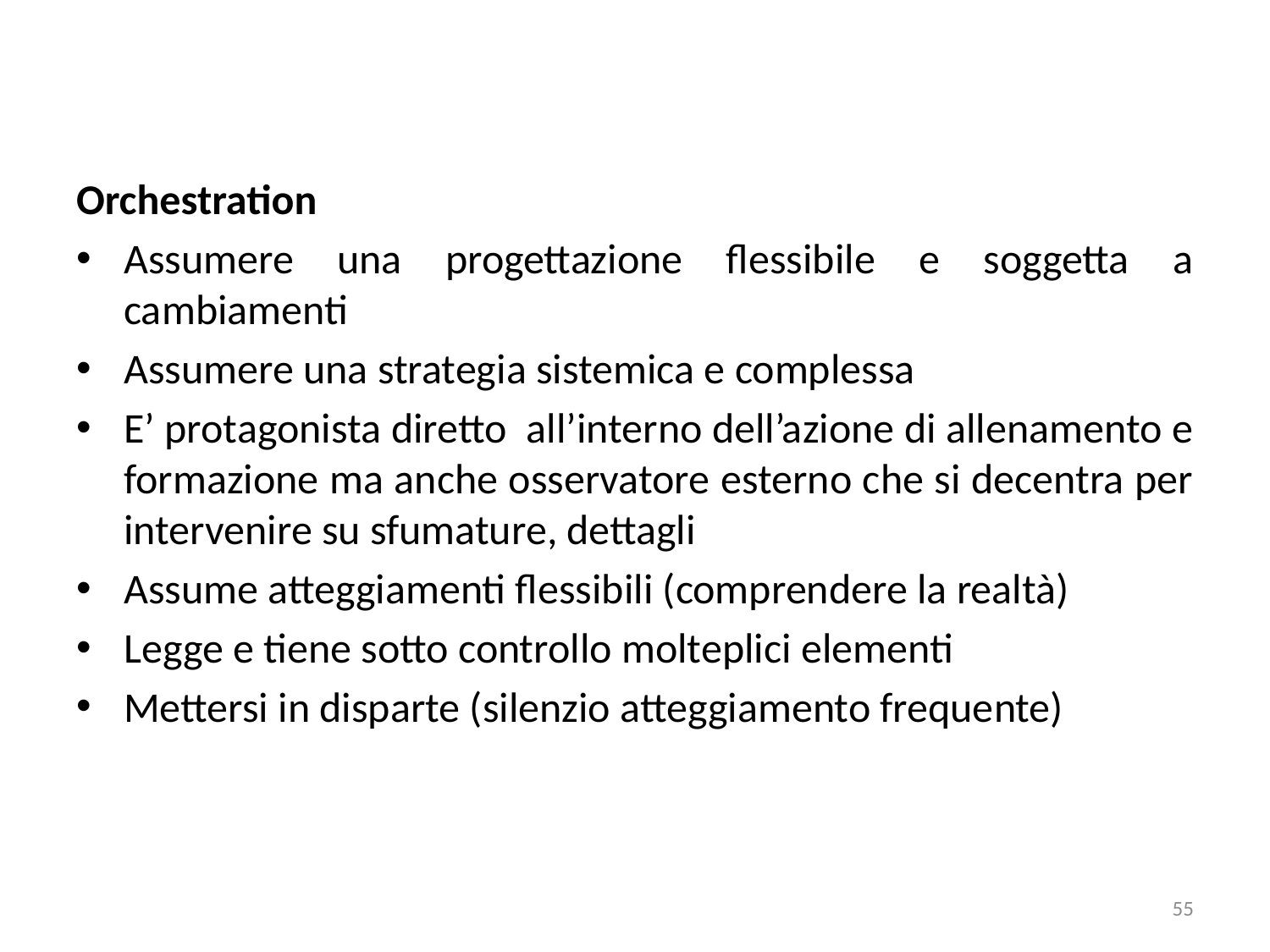

Orchestration
Assumere una progettazione flessibile e soggetta a cambiamenti
Assumere una strategia sistemica e complessa
E’ protagonista diretto  all’interno dell’azione di allenamento e formazione ma anche osservatore esterno che si decentra per intervenire su sfumature, dettagli
Assume atteggiamenti flessibili (comprendere la realtà)
Legge e tiene sotto controllo molteplici elementi
Mettersi in disparte (silenzio atteggiamento frequente)

55